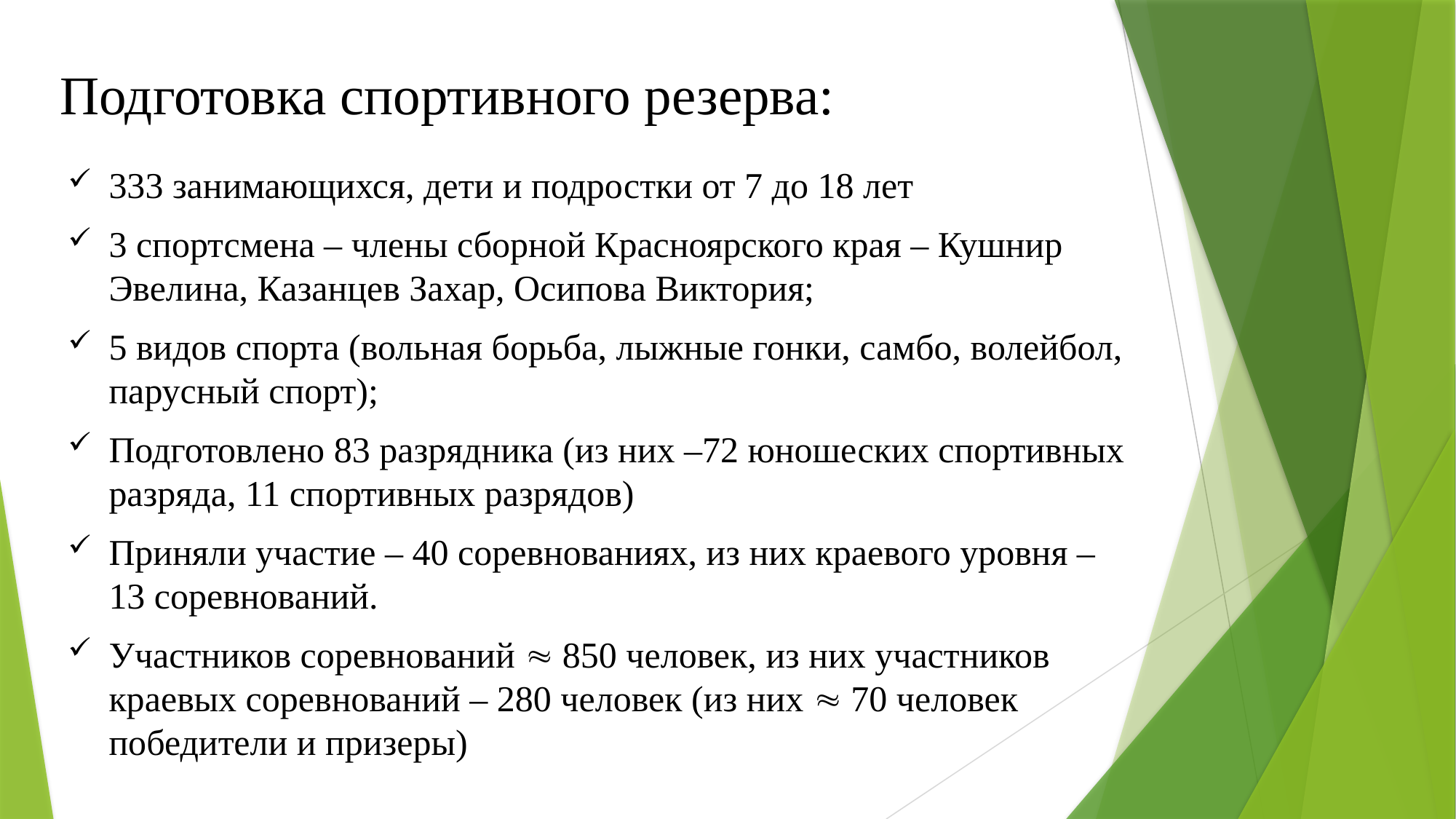

# Подготовка спортивного резерва:
333 занимающихся, дети и подростки от 7 до 18 лет
3 спортсмена – члены сборной Красноярского края – Кушнир Эвелина, Казанцев Захар, Осипова Виктория;
5 видов спорта (вольная борьба, лыжные гонки, самбо, волейбол, парусный спорт);
Подготовлено 83 разрядника (из них –72 юношеских спортивных разряда, 11 спортивных разрядов)
Приняли участие – 40 соревнованиях, из них краевого уровня – 13 соревнований.
Участников соревнований ≈ 850 человек, из них участников краевых соревнований – 280 человек (из них ≈ 70 человек победители и призеры)